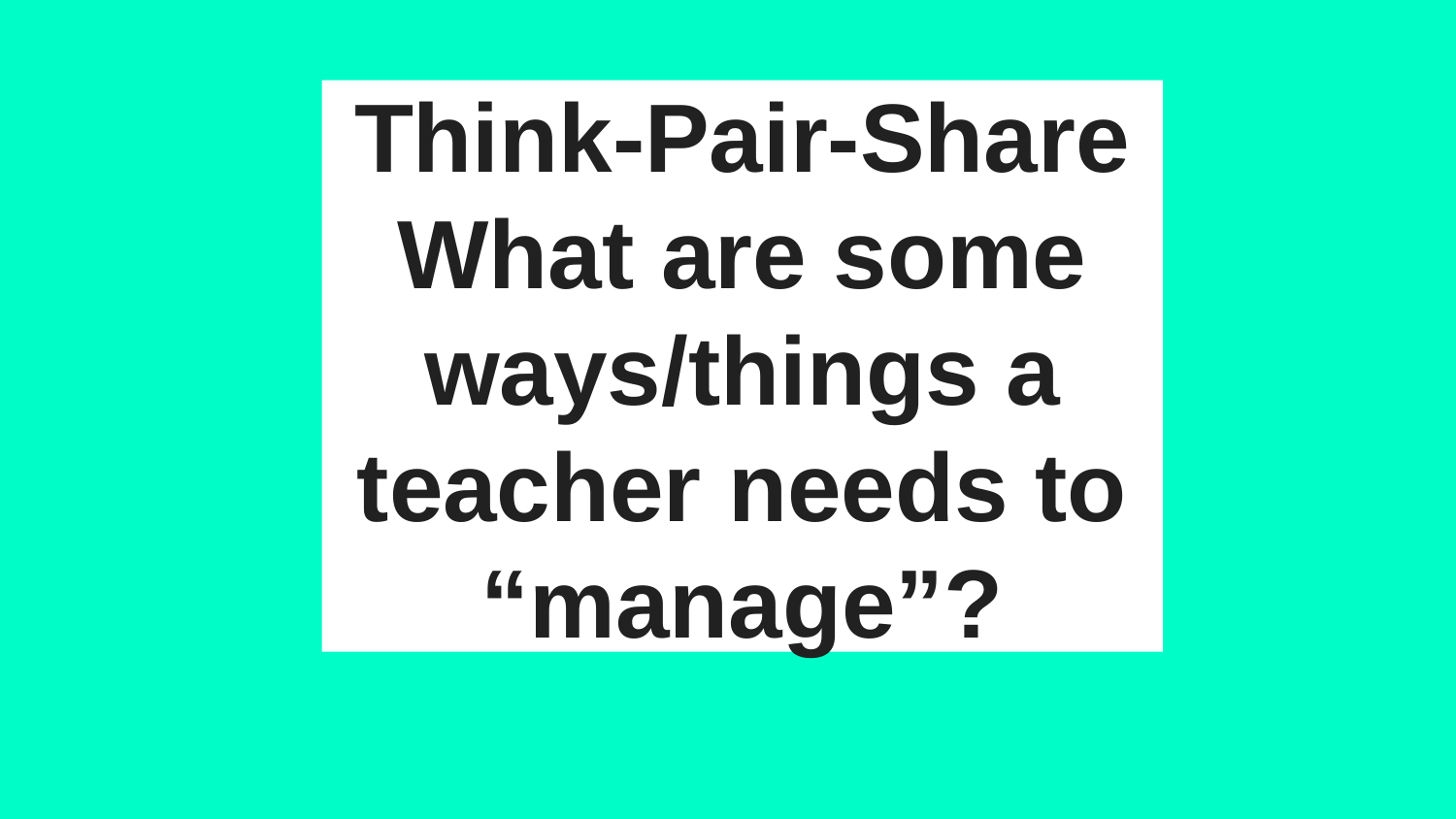

# Think-Pair-Share What are some ways/things a teacher needs to “manage”?